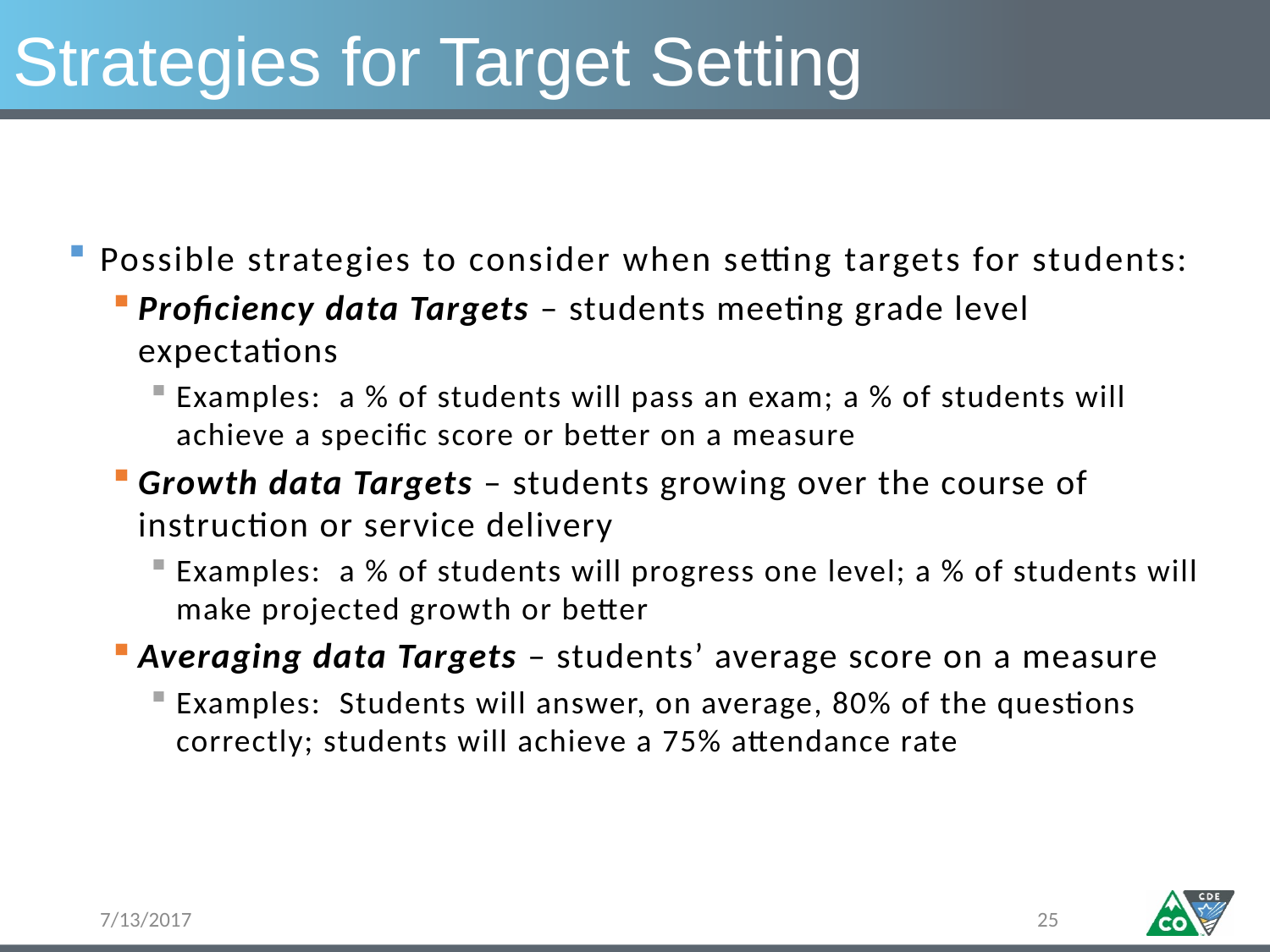

# Strategies for Target Setting
Possible strategies to consider when setting targets for students:
Proficiency data Targets – students meeting grade level expectations
Examples:  a % of students will pass an exam; a % of students will achieve a specific score or better on a measure
Growth data Targets – students growing over the course of instruction or service delivery
Examples:  a % of students will progress one level; a % of students will make projected growth or better
Averaging data Targets – students’ average score on a measure
Examples:  Students will answer, on average, 80% of the questions correctly; students will achieve a 75% attendance rate